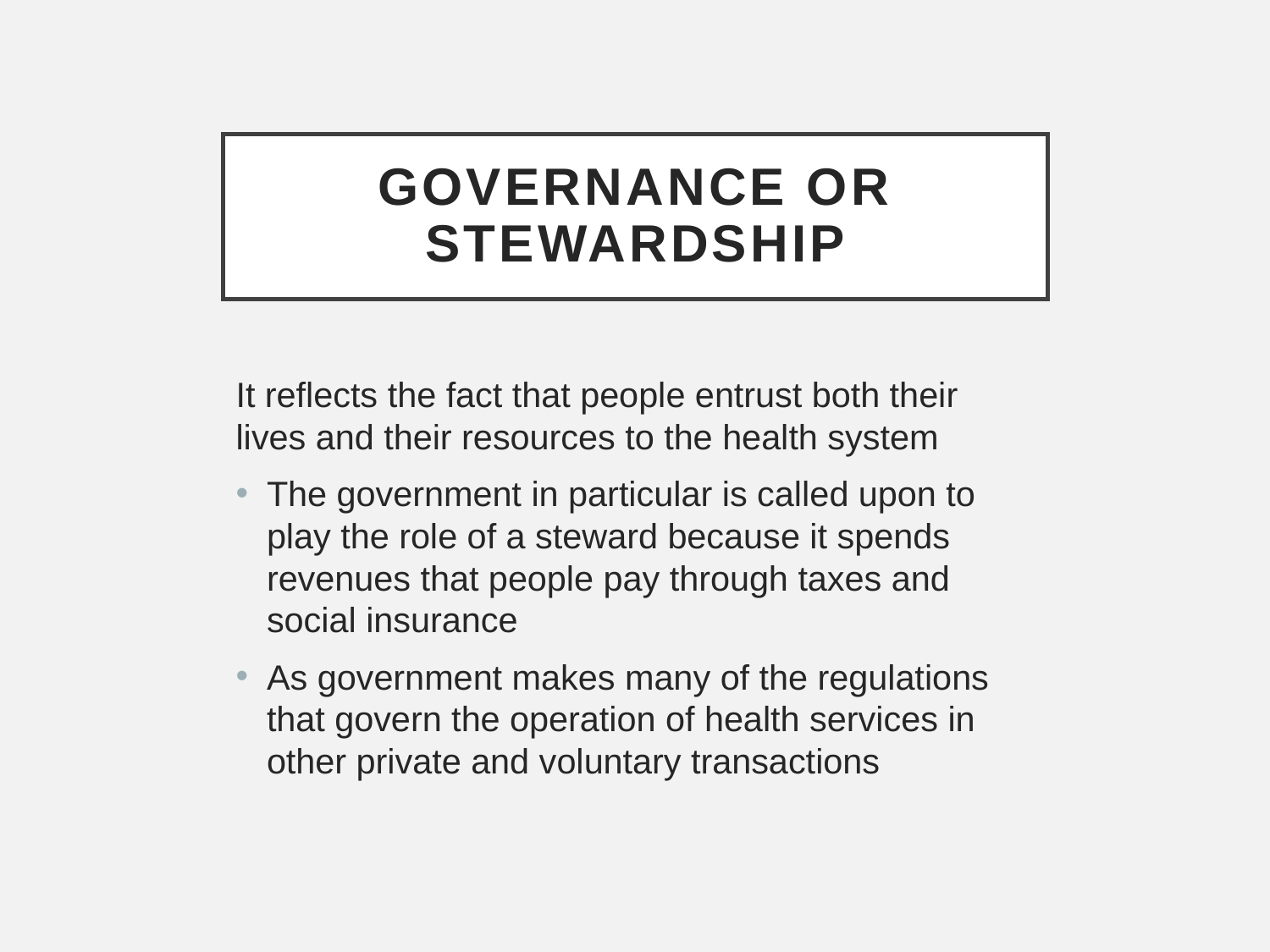

# Governance or stewardship
It reflects the fact that people entrust both their lives and their resources to the health system
The government in particular is called upon to play the role of a steward because it spends revenues that people pay through taxes and social insurance
As government makes many of the regulations that govern the operation of health services in other private and voluntary transactions